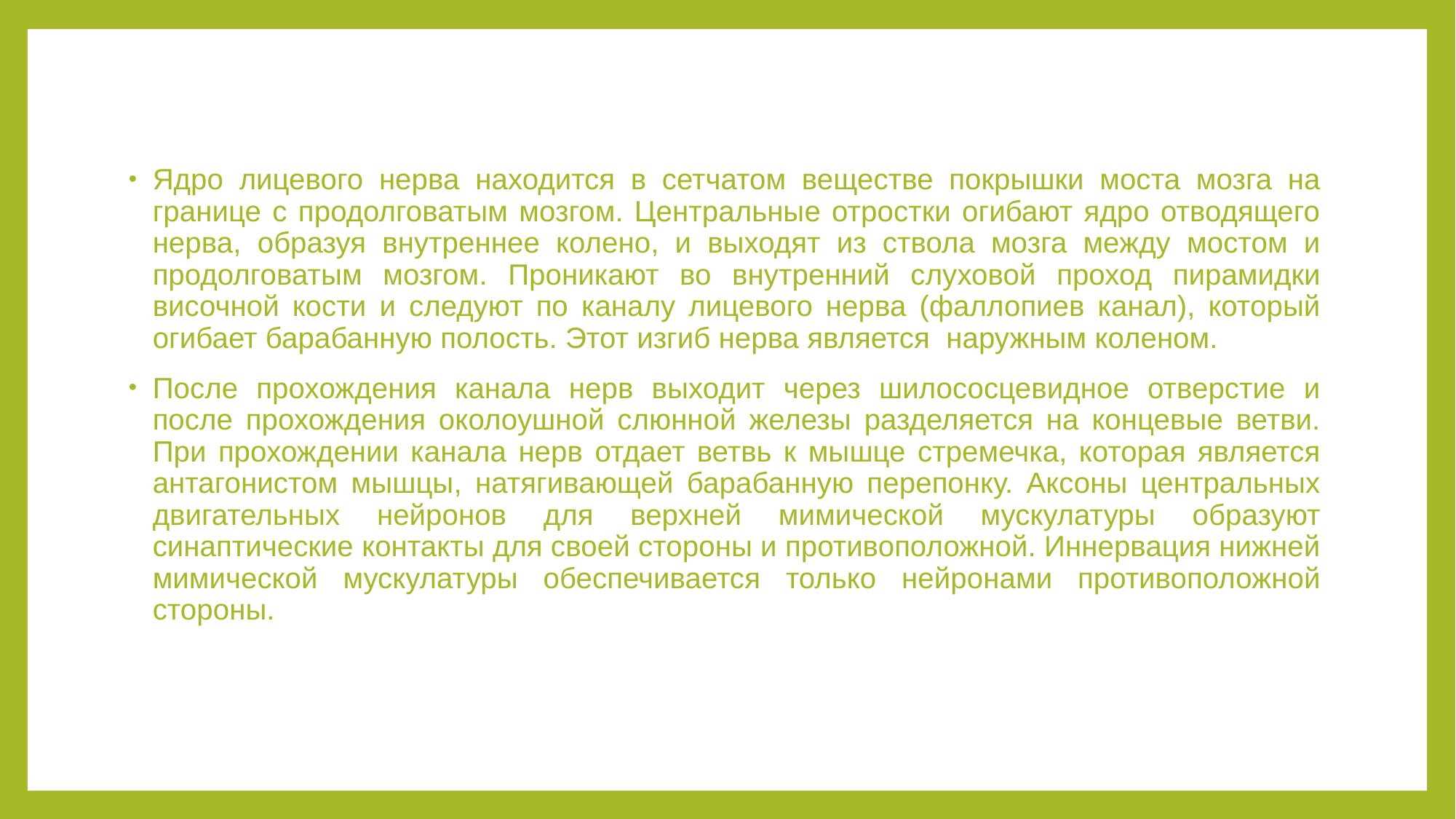

Ядро лицевого нерва находится в сетчатом веществе покрышки моста мозга на границе с продолговатым мозгом. Центральные отростки огибают ядро отводящего нерва, образуя внутреннее колено, и выходят из ствола мозга между мостом и продолговатым мозгом. Проникают во внутренний слуховой проход пирамидки височной кости и следуют по каналу лицевого нерва (фаллопиев канал), который огибает барабанную полость. Этот изгиб нерва является  наружным коленом.
После прохождения канала нерв выходит через шилососцевидное отверстие и после прохождения околоушной слюнной железы разделяется на концевые ветви. При прохождении канала нерв отдает ветвь к мышце стремечка, которая является антагонистом мышцы, натягивающей барабанную перепонку. Аксоны центральных двигательных нейронов для верхней мимической мускулатуры образуют синаптические контакты для своей стороны и противоположной. Иннервация нижней мимической мускулатуры обеспечивается только нейронами противоположной стороны.